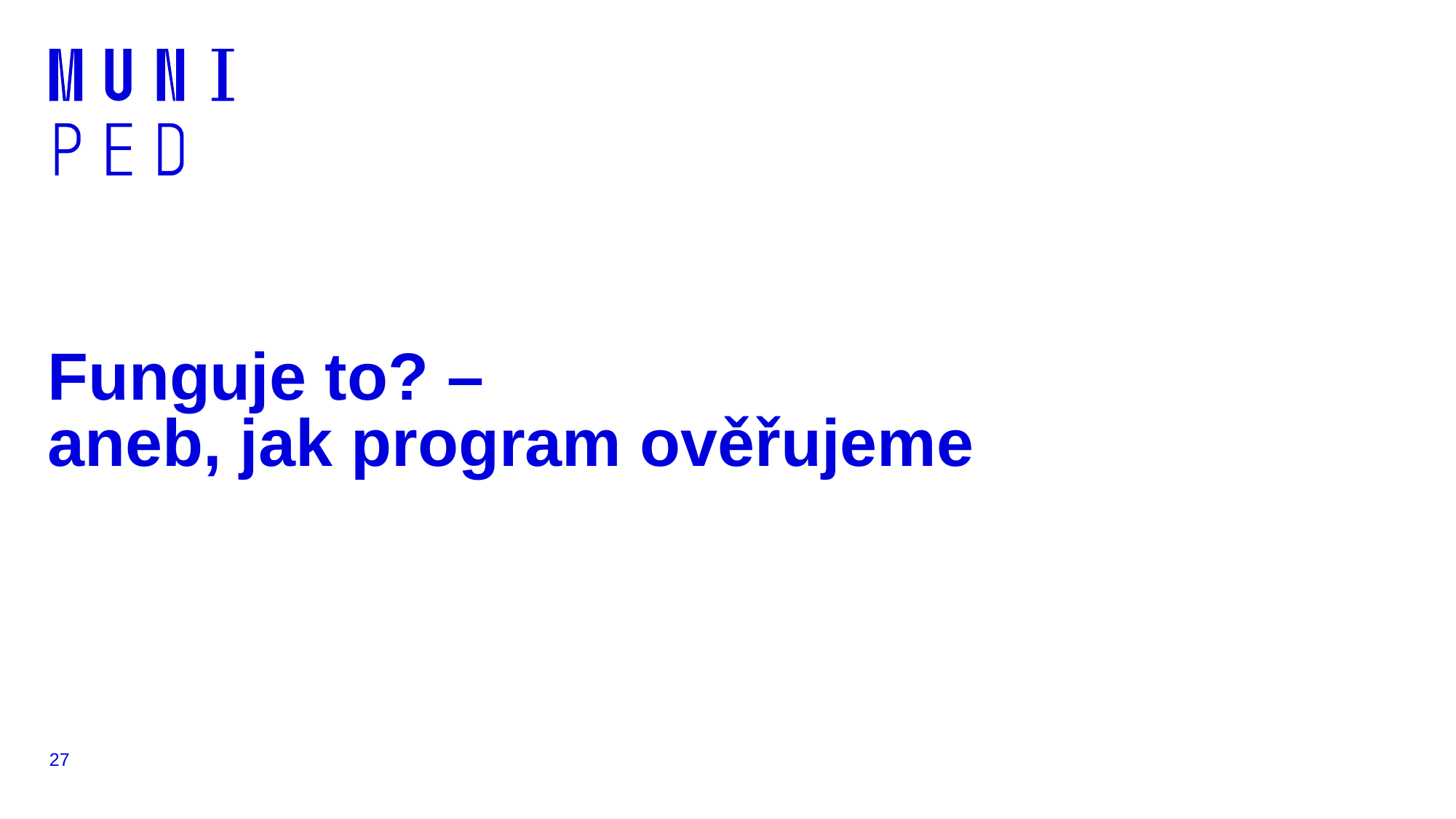

# Funguje to? – aneb, jak program ověřujeme
27